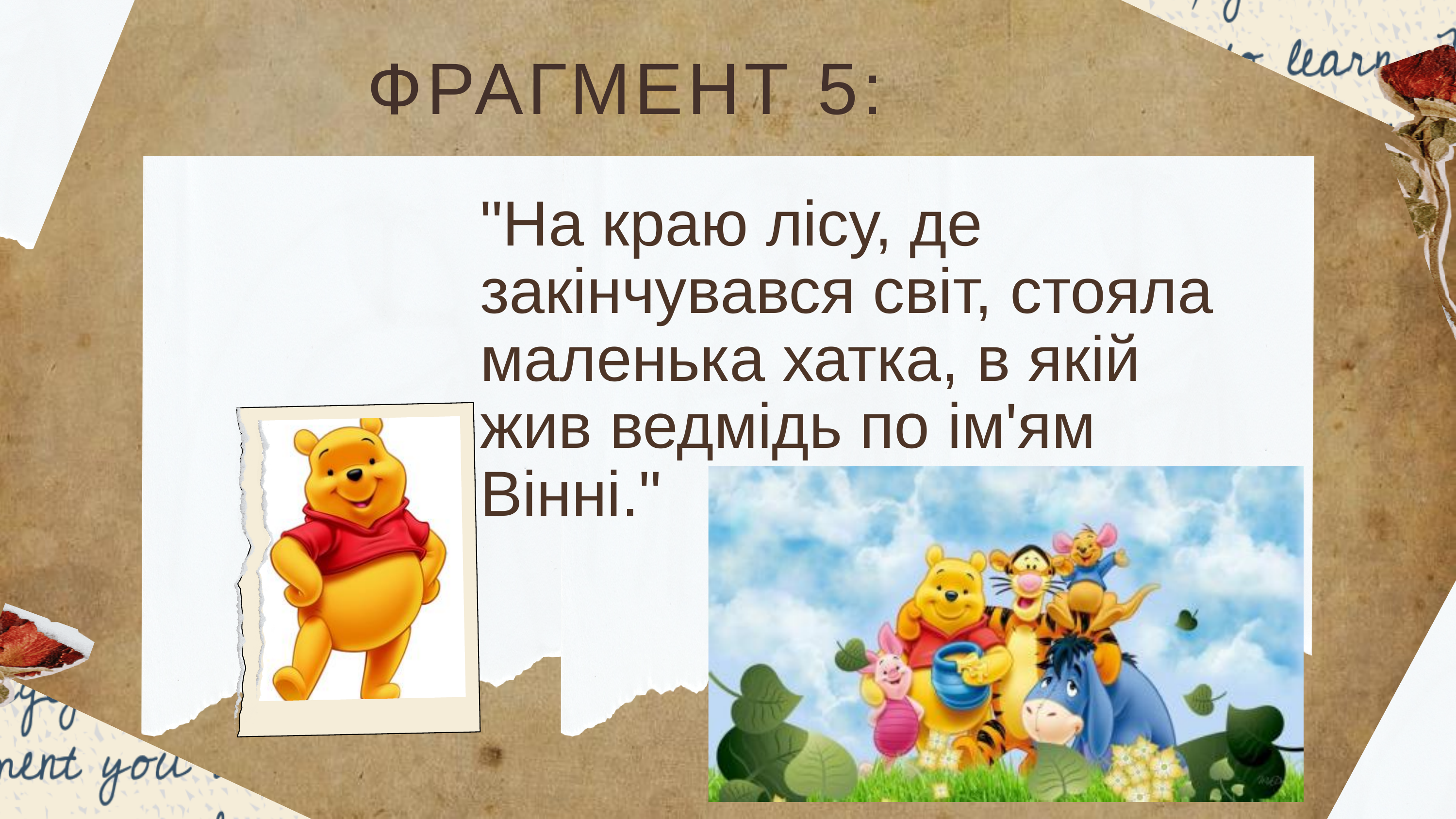

ФРАГМЕНТ 5:

"На краю лісу, де закінчувався світ, стояла маленька хатка, в якій жив ведмідь по ім'ям Вінні."